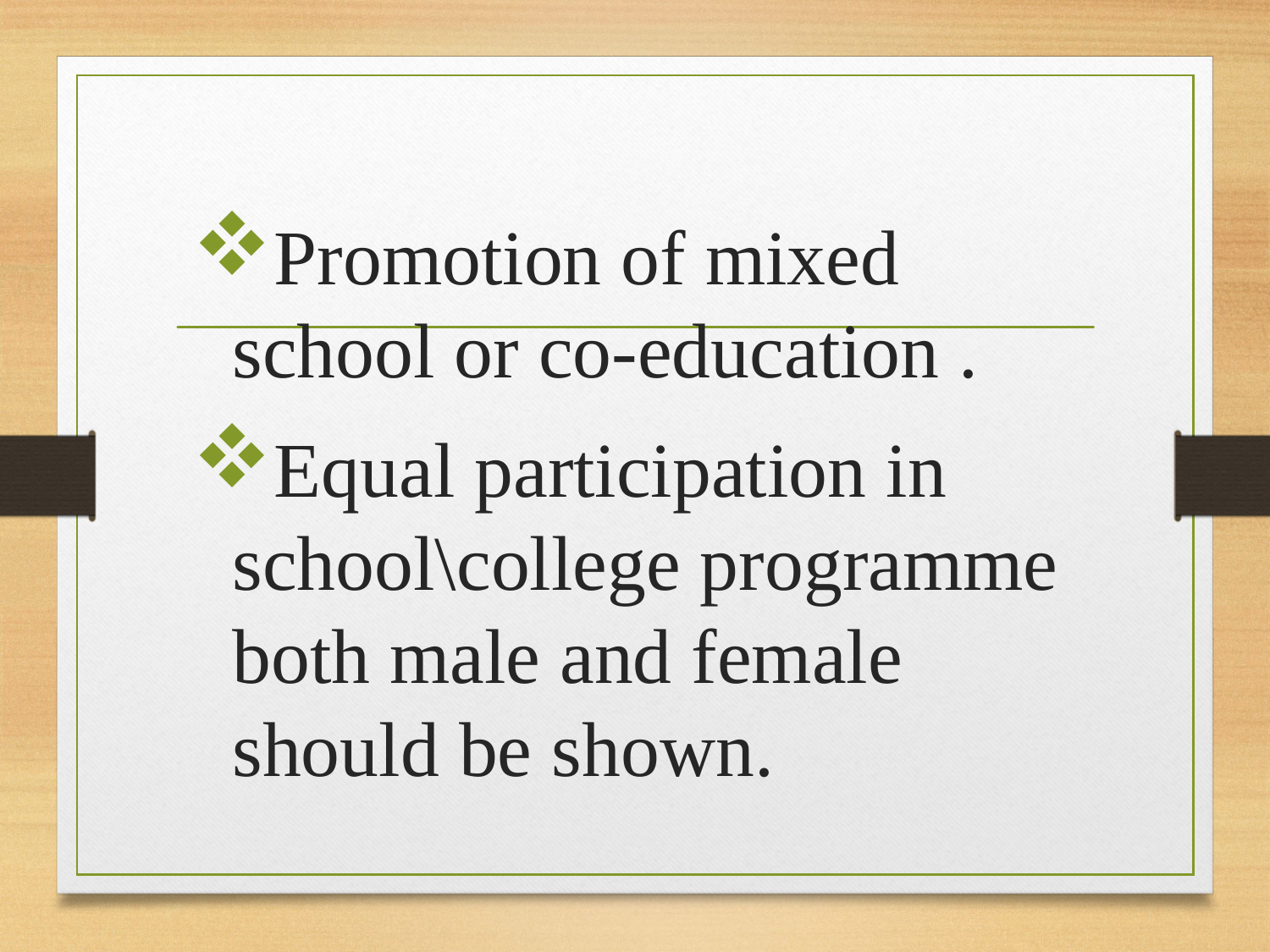

#
Promotion of mixed school or co-education .
Equal participation in school\college programme both male and female should be shown.